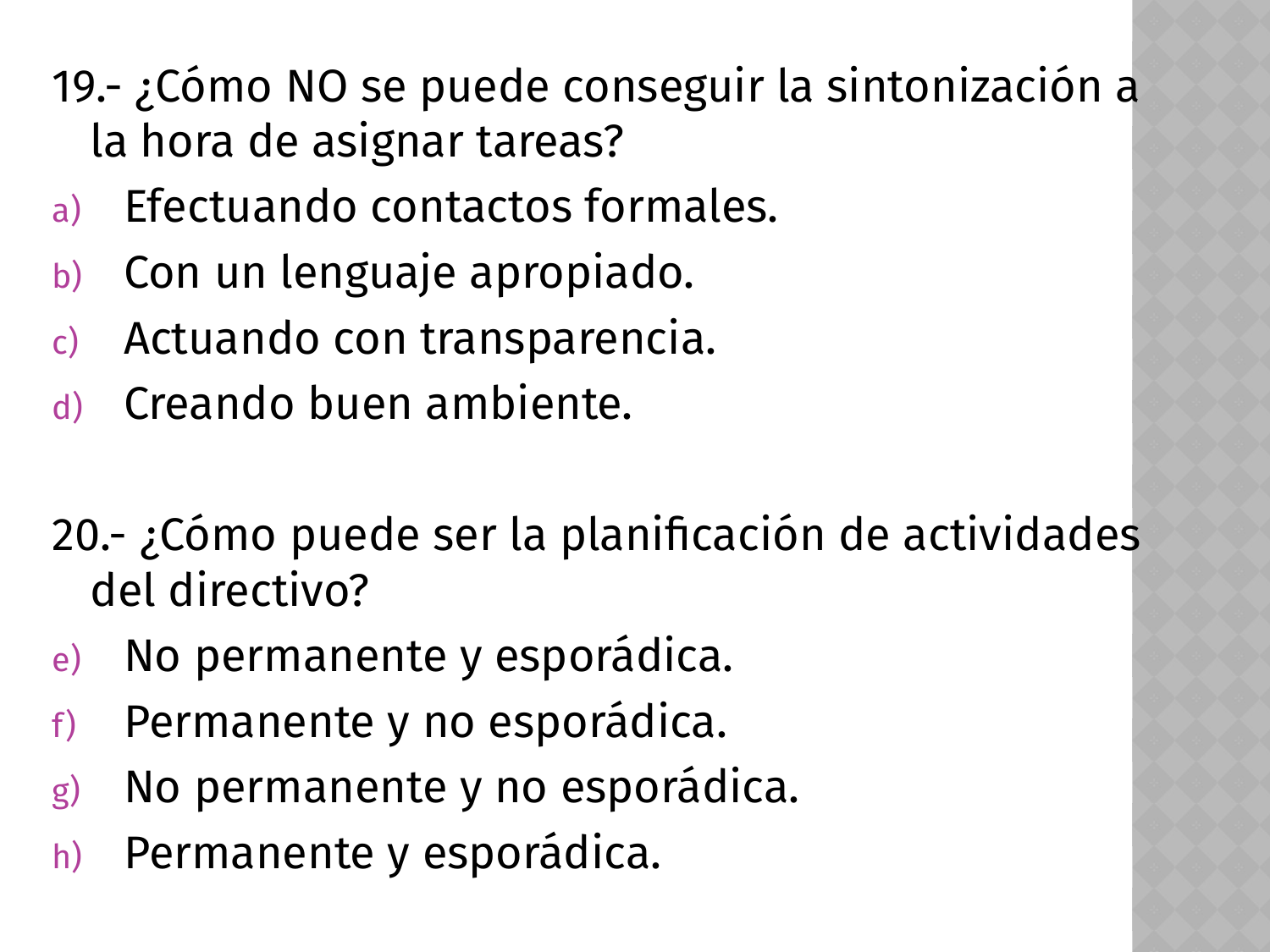

19.- ¿Cómo NO se puede conseguir la sintonización a la hora de asignar tareas?
Efectuando contactos formales.
Con un lenguaje apropiado.
Actuando con transparencia.
Creando buen ambiente.

20.- ¿Cómo puede ser la planificación de actividades del directivo?
No permanente y esporádica.
Permanente y no esporádica.
No permanente y no esporádica.
Permanente y esporádica.